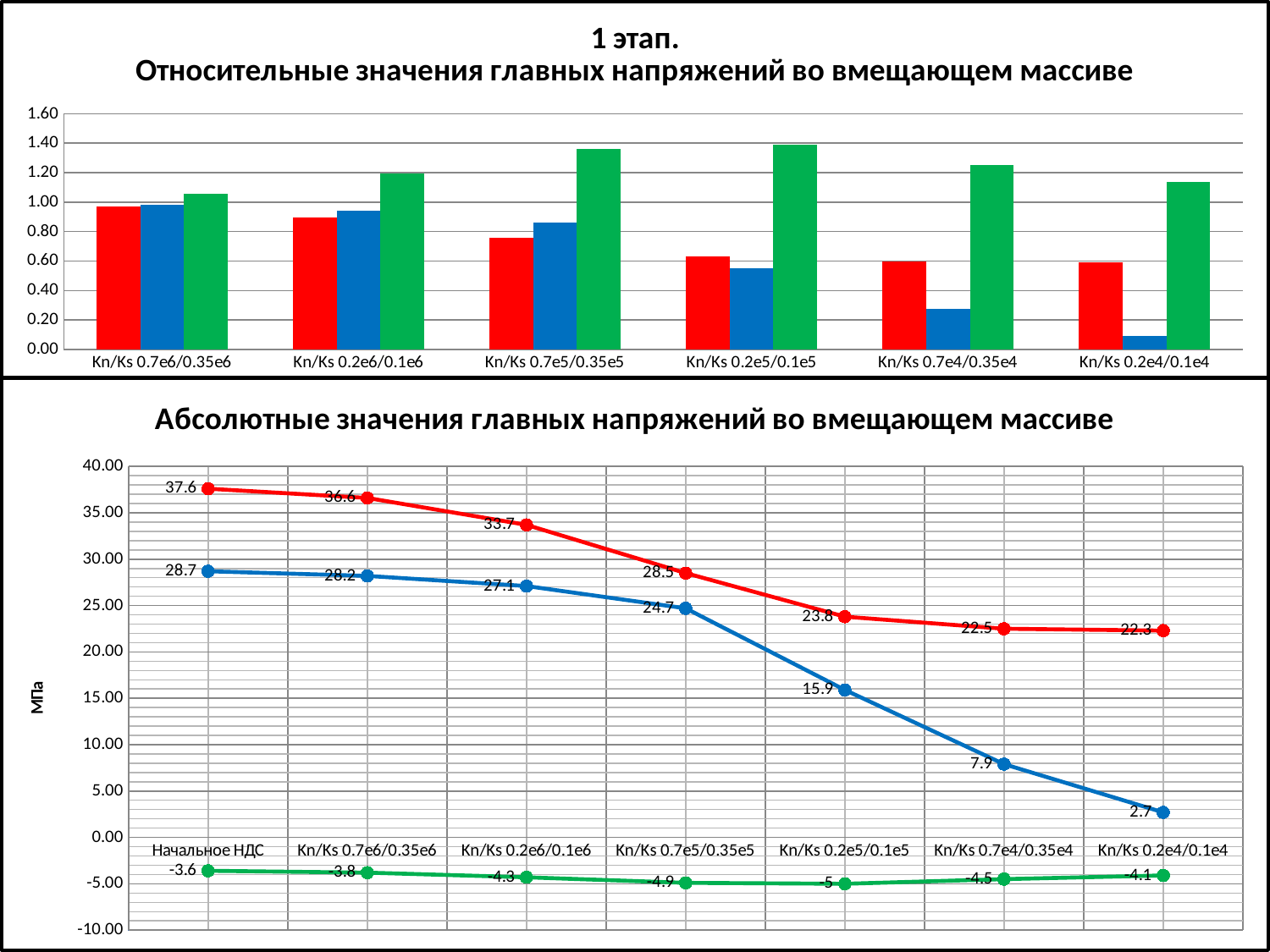

### Chart: 1 этап.
Относительные значения главных напряжений во вмещающем массиве

| Category | Sigma Макс | Sigma Ср | Sigma Мин |
|---|---|---|---|
| Kn/Ks 0.7e6/0.35e6 | 0.973404255319149 | 0.9825783972125436 | 1.0555555555555556 |
| Kn/Ks 0.2e6/0.1e6 | 0.8962765957446809 | 0.9442508710801395 | 1.1944444444444444 |
| Kn/Ks 0.7e5/0.35e5 | 0.7579787234042553 | 0.8606271777003485 | 1.3611111111111112 |
| Kn/Ks 0.2e5/0.1e5 | 0.6329787234042553 | 0.554006968641115 | 1.3888888888888888 |
| Kn/Ks 0.7e4/0.35e4 | 0.5984042553191489 | 0.27526132404181186 | 1.25 |
| Kn/Ks 0.2e4/0.1e4 | 0.5930851063829787 | 0.09407665505226481 | 1.1388888888888888 |

### Chart: Абсолютные значения главных напряжений во вмещающем массиве

| Category | Sigma Макс | Sigma Ср | Sigma Мин |
|---|---|---|---|
| Начальное НДС | 37.6 | 28.7 | -3.6 |
| Kn/Ks 0.7e6/0.35e6 | 36.6 | 28.2 | -3.8 |
| Kn/Ks 0.2e6/0.1e6 | 33.7 | 27.1 | -4.3 |
| Kn/Ks 0.7e5/0.35e5 | 28.5 | 24.7 | -4.9 |
| Kn/Ks 0.2e5/0.1e5 | 23.8 | 15.9 | -5.0 |
| Kn/Ks 0.7e4/0.35e4 | 22.5 | 7.9 | -4.5 |
| Kn/Ks 0.2e4/0.1e4 | 22.3 | 2.7 | -4.1 |
11